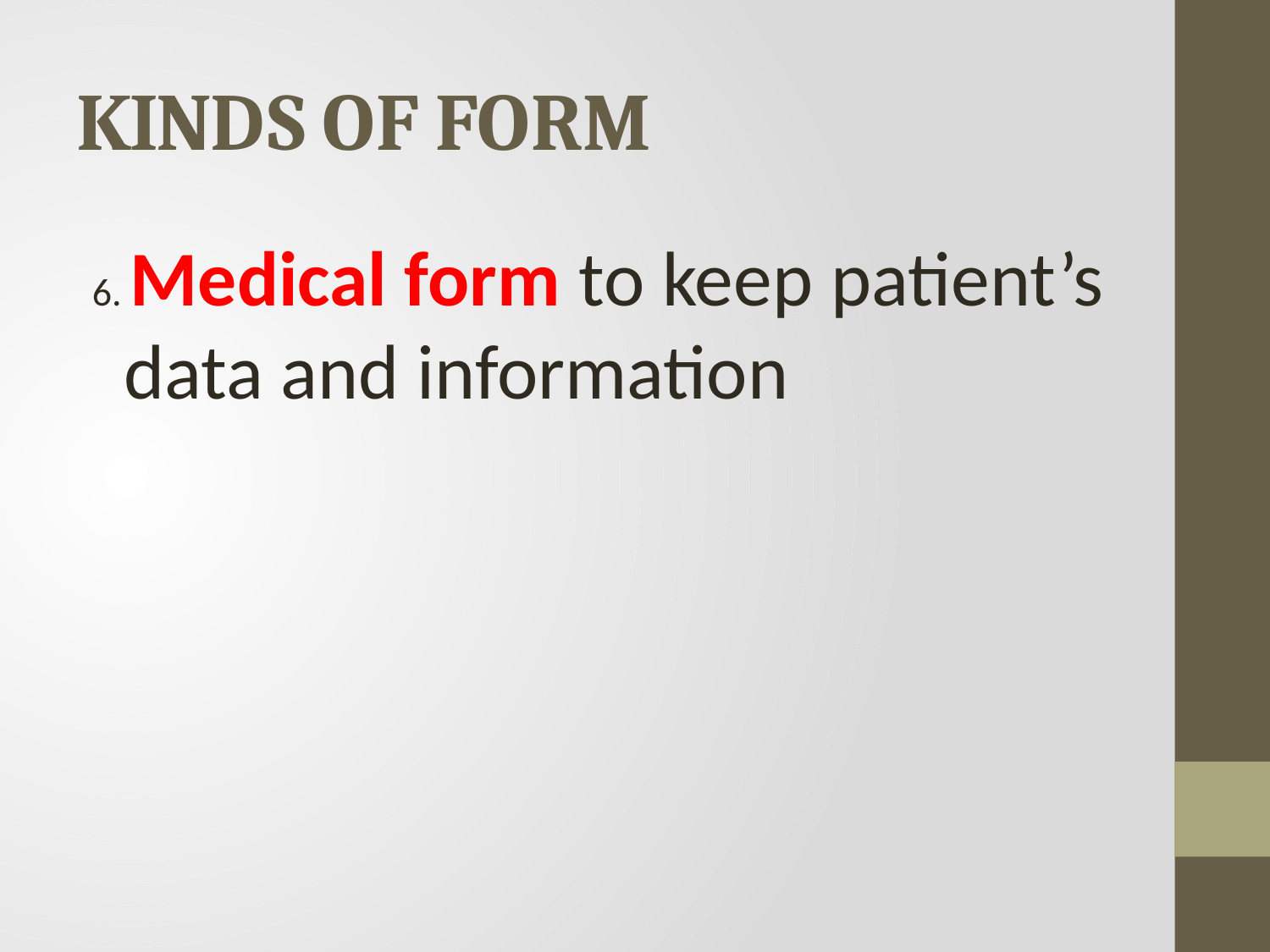

# KINDS OF FORM
6. Medical form to keep patient’s data and information